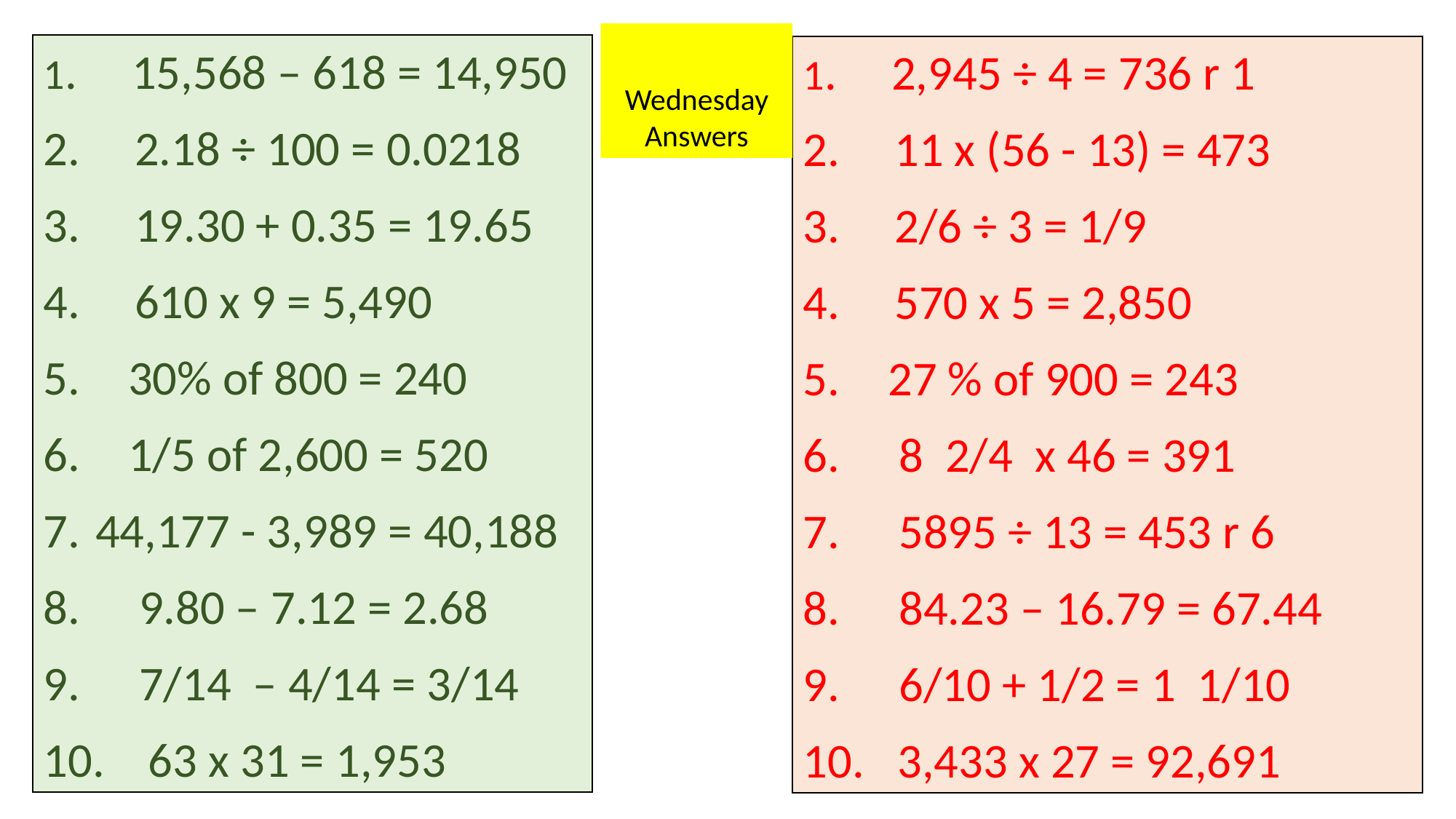

Wednesday
Answers
1.     15,568 – 618 = 14,950
2.     2.18 ÷ 100 = 0.0218
3.     19.30 + 0.35 = 19.65
4.     610 x 9 = 5,490
    30% of 800 = 240
    1/5 of 2,600 = 520
 44,177 - 3,989 = 40,188
     9.80 – 7.12 = 2.68
     7/14  – 4/14 = 3/14
    63 x 31 = 1,953
1.     2,945 ÷ 4 = 736 r 1
2.     11 x (56 - 13) = 473
3.     2/6 ÷ 3 = 1/9
4.     570 x 5 = 2,850
    27 % of 900 = 243
     8  2/4  x 46 = 391
     5895 ÷ 13 = 453 r 6
     84.23 – 16.79 = 67.44
     6/10 + 1/2 = 1  1/10
   3,433 x 27 = 92,691